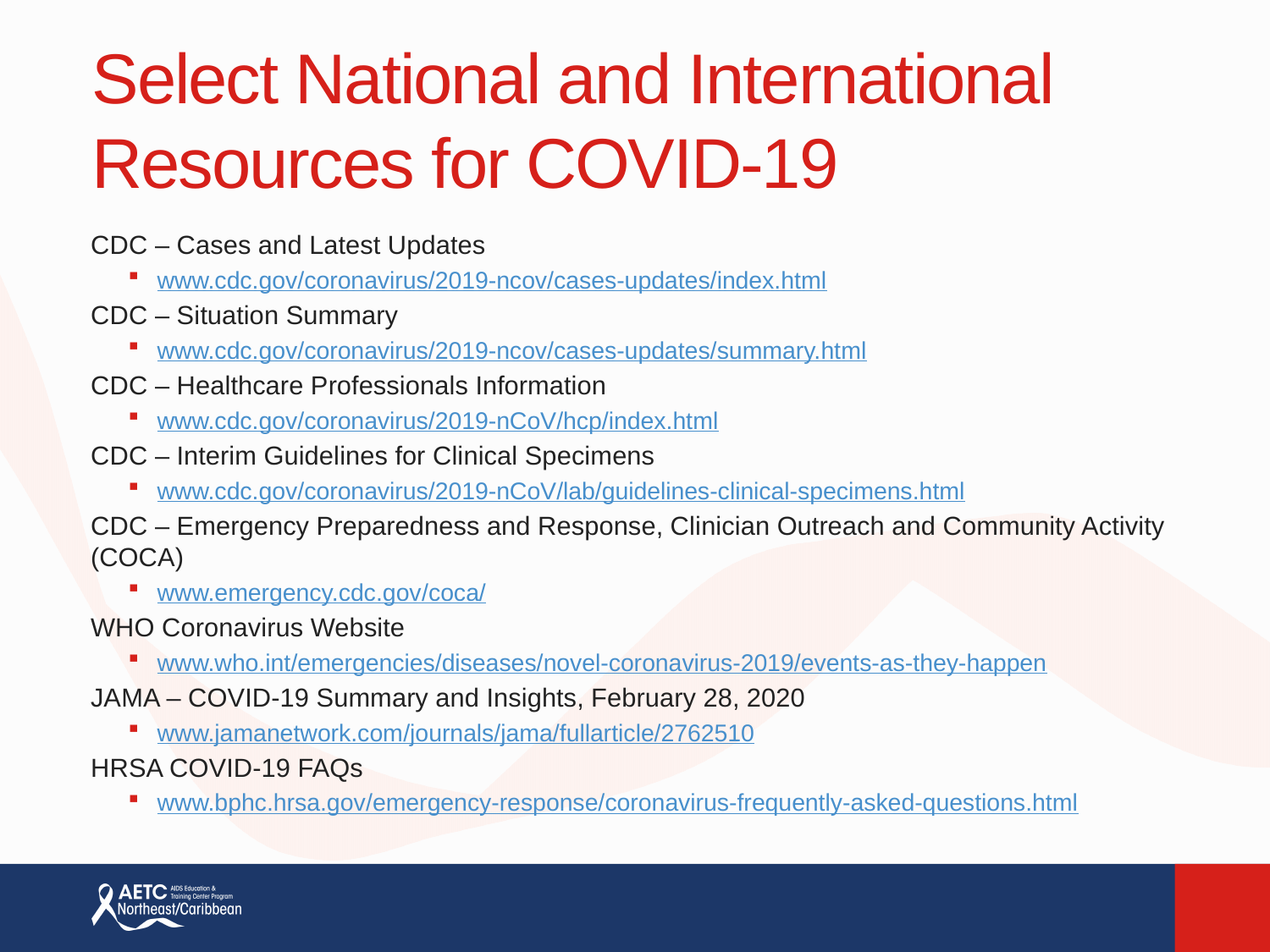

# Select National and International Resources for COVID-19
CDC – Cases and Latest Updates
www.cdc.gov/coronavirus/2019-ncov/cases-updates/index.html
CDC – Situation Summary
www.cdc.gov/coronavirus/2019-ncov/cases-updates/summary.html
CDC – Healthcare Professionals Information
www.cdc.gov/coronavirus/2019-nCoV/hcp/index.html
CDC – Interim Guidelines for Clinical Specimens
www.cdc.gov/coronavirus/2019-nCoV/lab/guidelines-clinical-specimens.html
CDC – Emergency Preparedness and Response, Clinician Outreach and Community Activity (COCA)
www.emergency.cdc.gov/coca/
WHO Coronavirus Website
www.who.int/emergencies/diseases/novel-coronavirus-2019/events-as-they-happen
JAMA – COVID-19 Summary and Insights, February 28, 2020
www.jamanetwork.com/journals/jama/fullarticle/2762510
HRSA COVID-19 FAQs
www.bphc.hrsa.gov/emergency-response/coronavirus-frequently-asked-questions.html